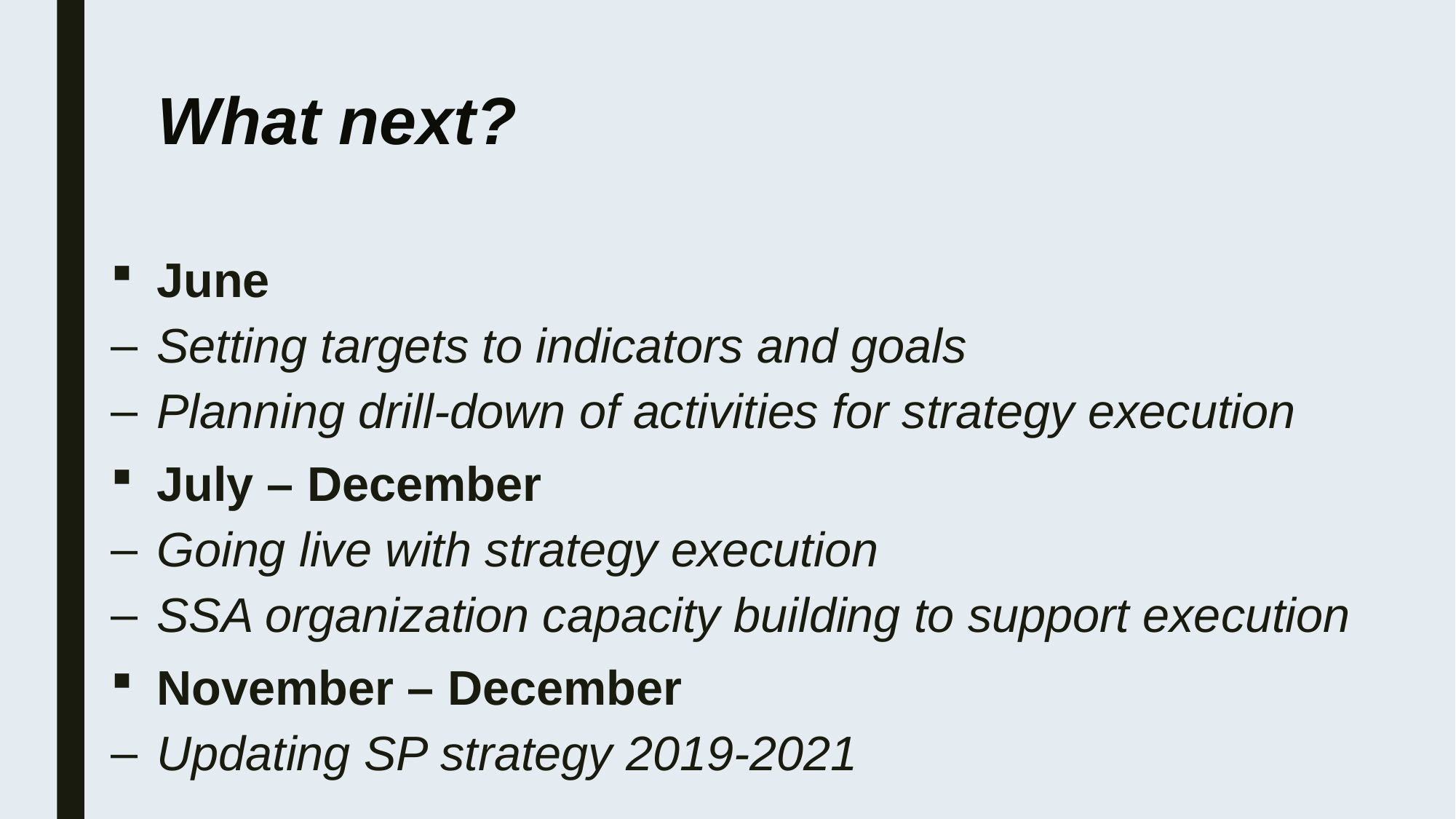

# What next?
June
Setting targets to indicators and goals
Planning drill-down of activities for strategy execution
July – December
Going live with strategy execution
SSA organization capacity building to support execution
November – December
Updating SP strategy 2019-2021